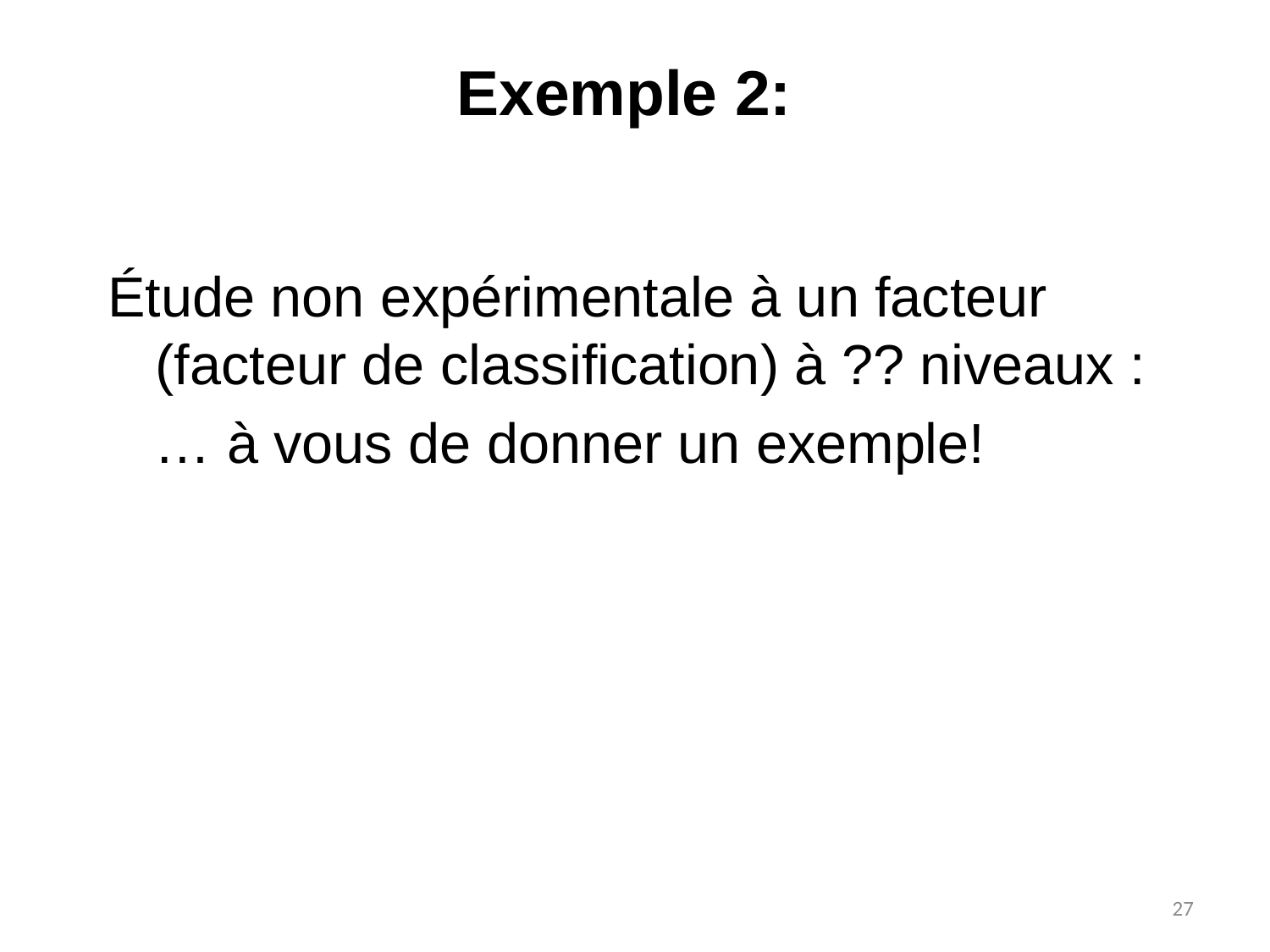

# Exemple 2:
Étude non expérimentale à un facteur (facteur de classification) à ?? niveaux :
   … à vous de donner un exemple!
27